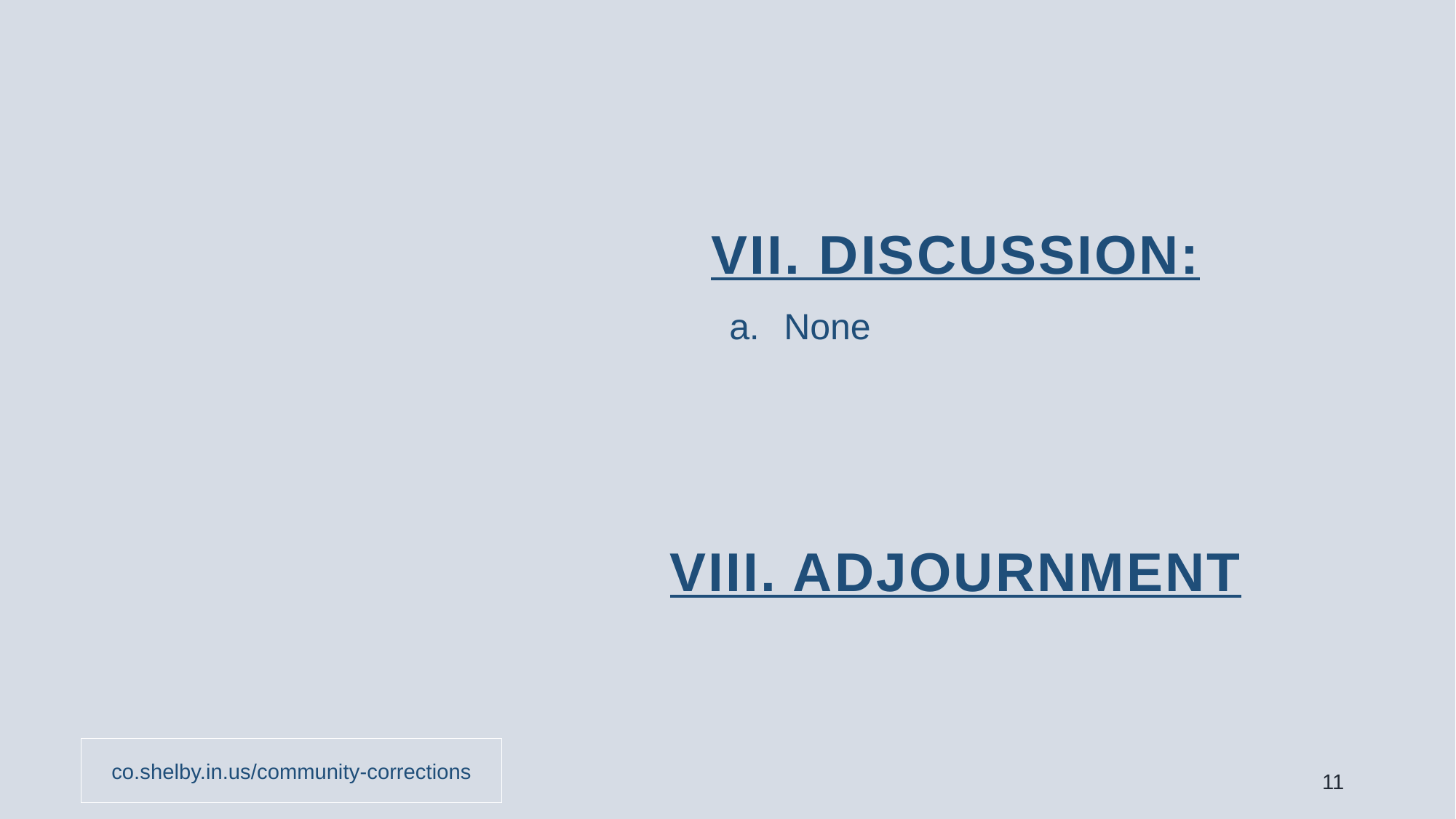

# Vii. Discussion:​
None
Viii. adjournment​
co.shelby.in.us/community-corrections
11